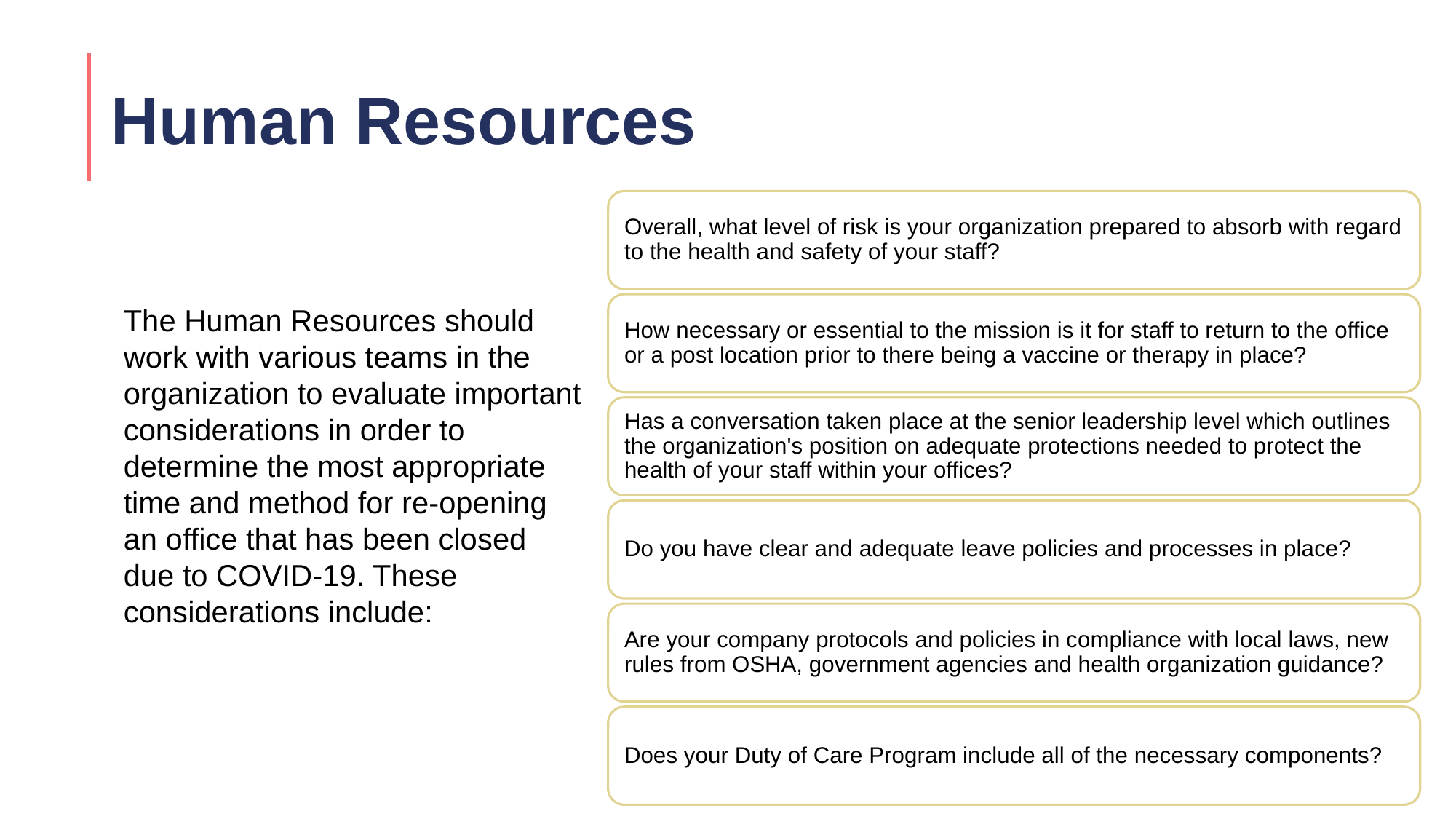

# Human Resources
Overall, what level of risk is your organization prepared to absorb with regard to the health and safety of your staff?
How necessary or essential to the mission is it for staff to return to the office or a post location prior to there being a vaccine or therapy in place?
Has a conversation taken place at the senior leadership level which outlines the organization's position on adequate protections needed to protect the health of your staff within your offices?
Do you have clear and adequate leave policies and processes in place?
Are your company protocols and policies in compliance with local laws, new rules from OSHA, government agencies and health organization guidance?
Does your Duty of Care Program include all of the necessary components?
The Human Resources should work with various teams in the organization to evaluate important considerations in order to determine the most appropriate time and method for re-opening an office that has been closed due to COVID-19. These considerations include: